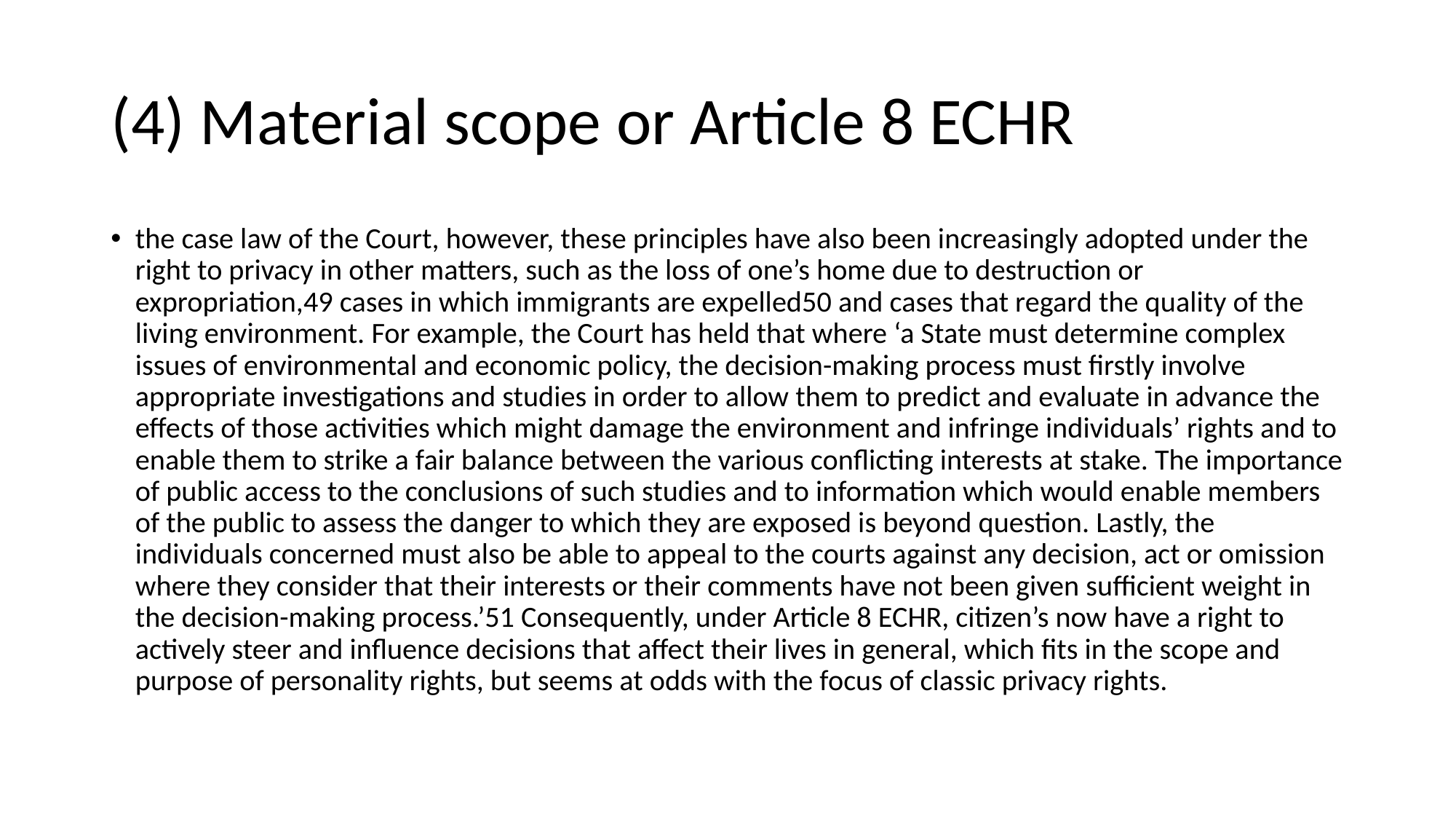

# (4) Material scope or Article 8 ECHR
the case law of the Court, however, these principles have also been increasingly adopted under the right to privacy in other matters, such as the loss of one’s home due to destruction or expropriation,49 cases in which immigrants are expelled50 and cases that regard the quality of the living environment. For example, the Court has held that where ‘a State must determine complex issues of environmental and economic policy, the decision-making process must firstly involve appropriate investigations and studies in order to allow them to predict and evaluate in advance the effects of those activities which might damage the environment and infringe individuals’ rights and to enable them to strike a fair balance between the various conflicting interests at stake. The importance of public access to the conclusions of such studies and to information which would enable members of the public to assess the danger to which they are exposed is beyond question. Lastly, the individuals concerned must also be able to appeal to the courts against any decision, act or omission where they consider that their interests or their comments have not been given sufficient weight in the decision-making process.’51 Consequently, under Article 8 ECHR, citizen’s now have a right to actively steer and influence decisions that affect their lives in general, which fits in the scope and purpose of personality rights, but seems at odds with the focus of classic privacy rights.